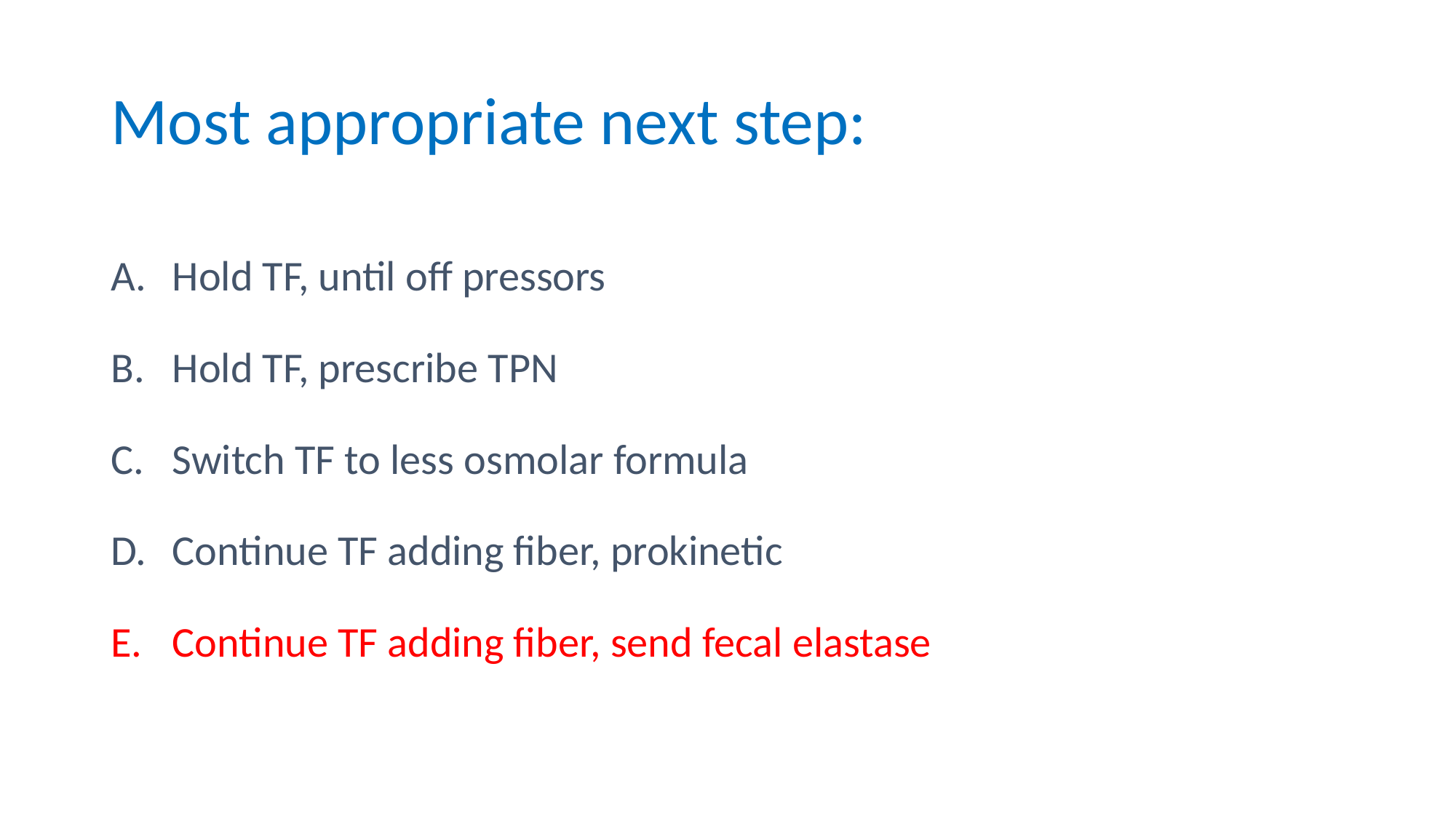

# Most appropriate next step:
Hold TF, until off pressors
Hold TF, prescribe TPN
Switch TF to less osmolar formula
Continue TF adding fiber, prokinetic
Continue TF adding fiber, send fecal elastase